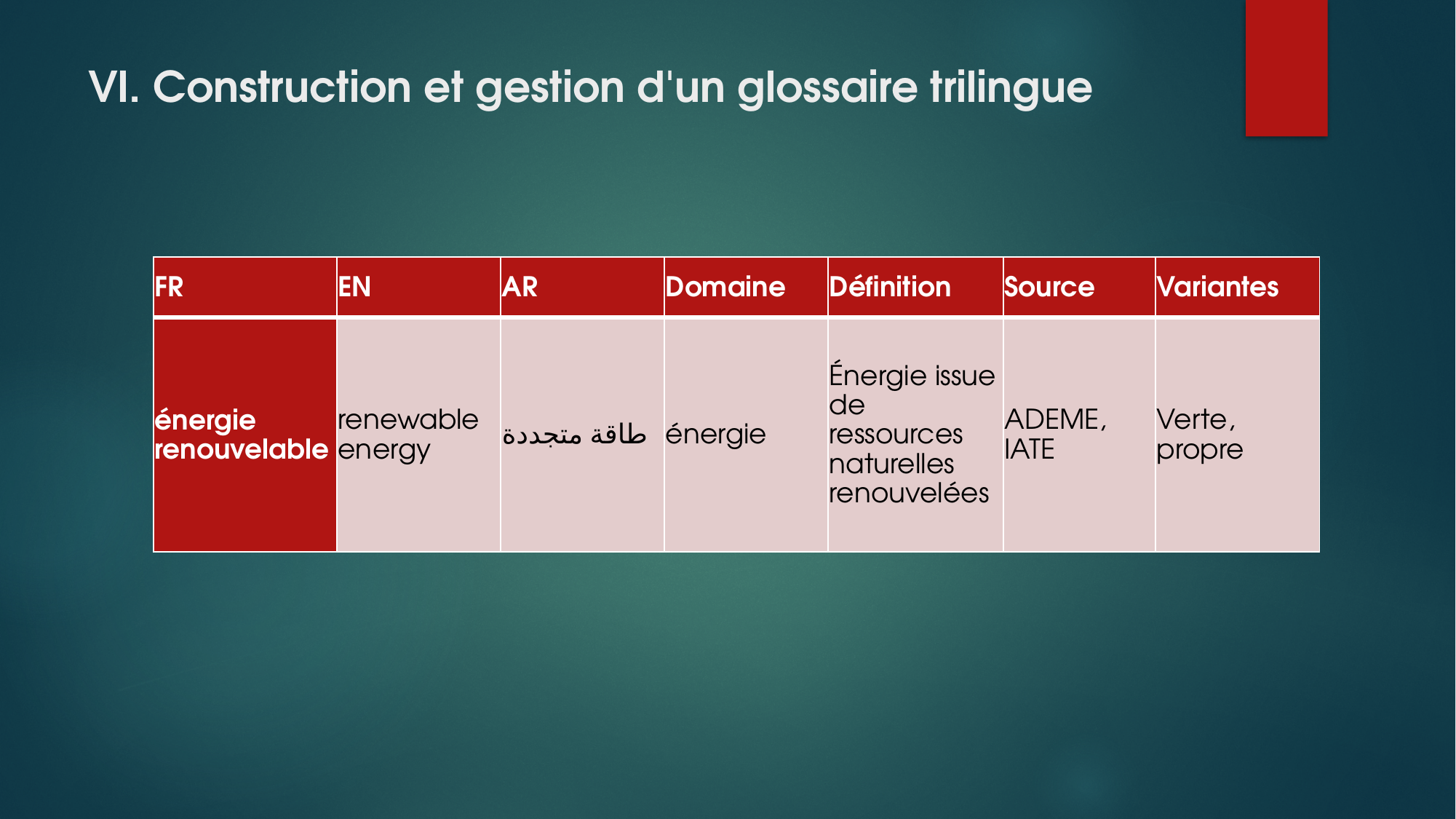

# VI. Construction et gestion d'un glossaire trilingue
| FR | EN | AR | Domaine | Définition | Source | Variantes |
| --- | --- | --- | --- | --- | --- | --- |
| énergie renouvelable | renewable energy | طاقة متجددة | énergie | Énergie issue de ressources naturelles renouvelées | ADEME, IATE | Verte, propre |